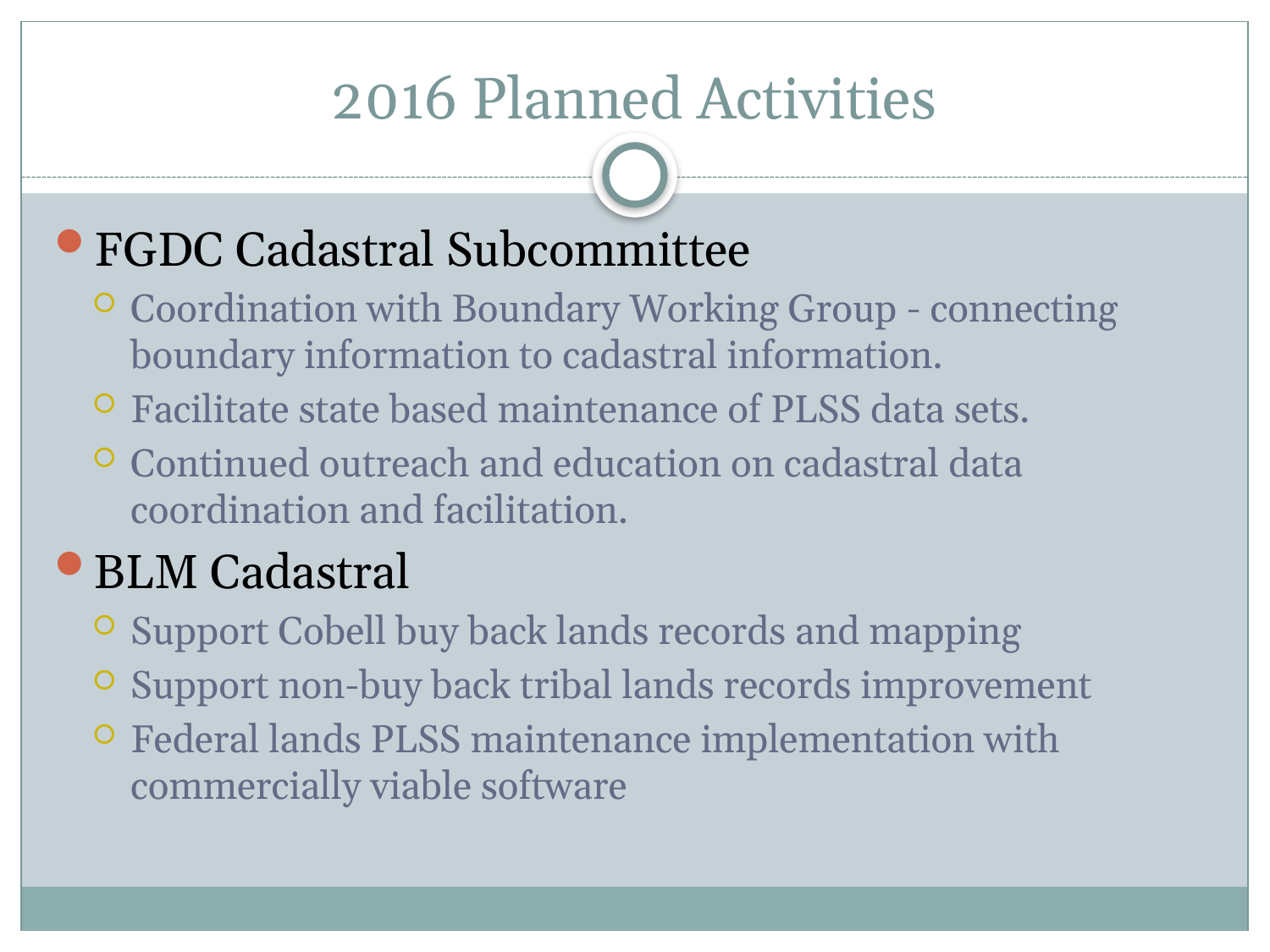

# 2016 Planned Activities
FGDC Cadastral Subcommittee
Coordination with Boundary Working Group - connecting boundary information to cadastral information.
Facilitate state based maintenance of PLSS data sets.
Continued outreach and education on cadastral data coordination and facilitation.
BLM Cadastral
Support Cobell buy back lands records and mapping
Support non-buy back tribal lands records improvement
Federal lands PLSS maintenance implementation with commercially viable software